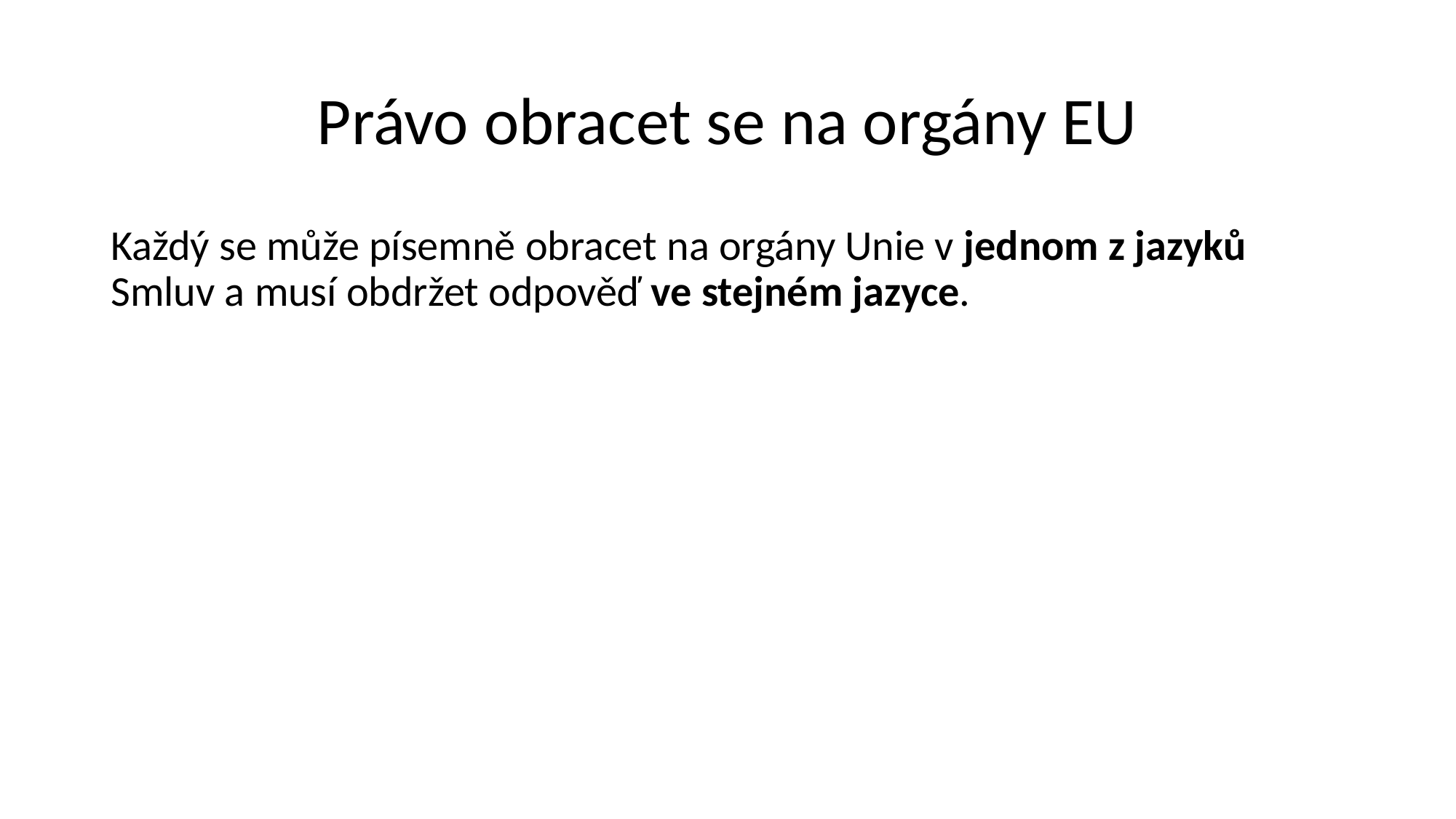

# Právo obracet se na orgány EU
Každý se může písemně obracet na orgány Unie v jednom z jazyků Smluv a musí obdržet odpověď ve stejném jazyce.